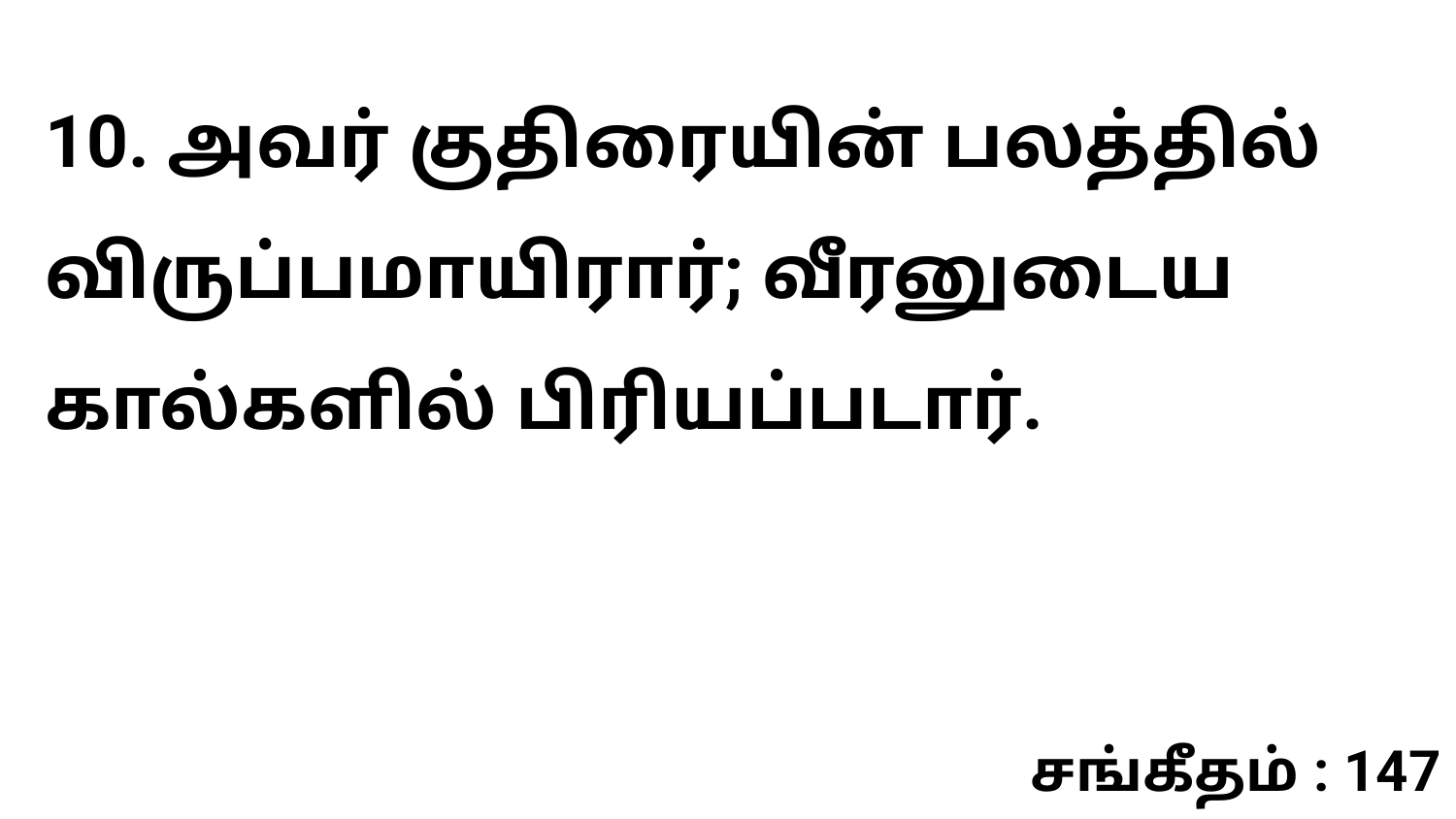

10. அவர் குதிரையின் பலத்தில் விருப்பமாயிரார்; வீரனுடைய கால்களில் பிரியப்படார்.
சங்கீதம் : 147